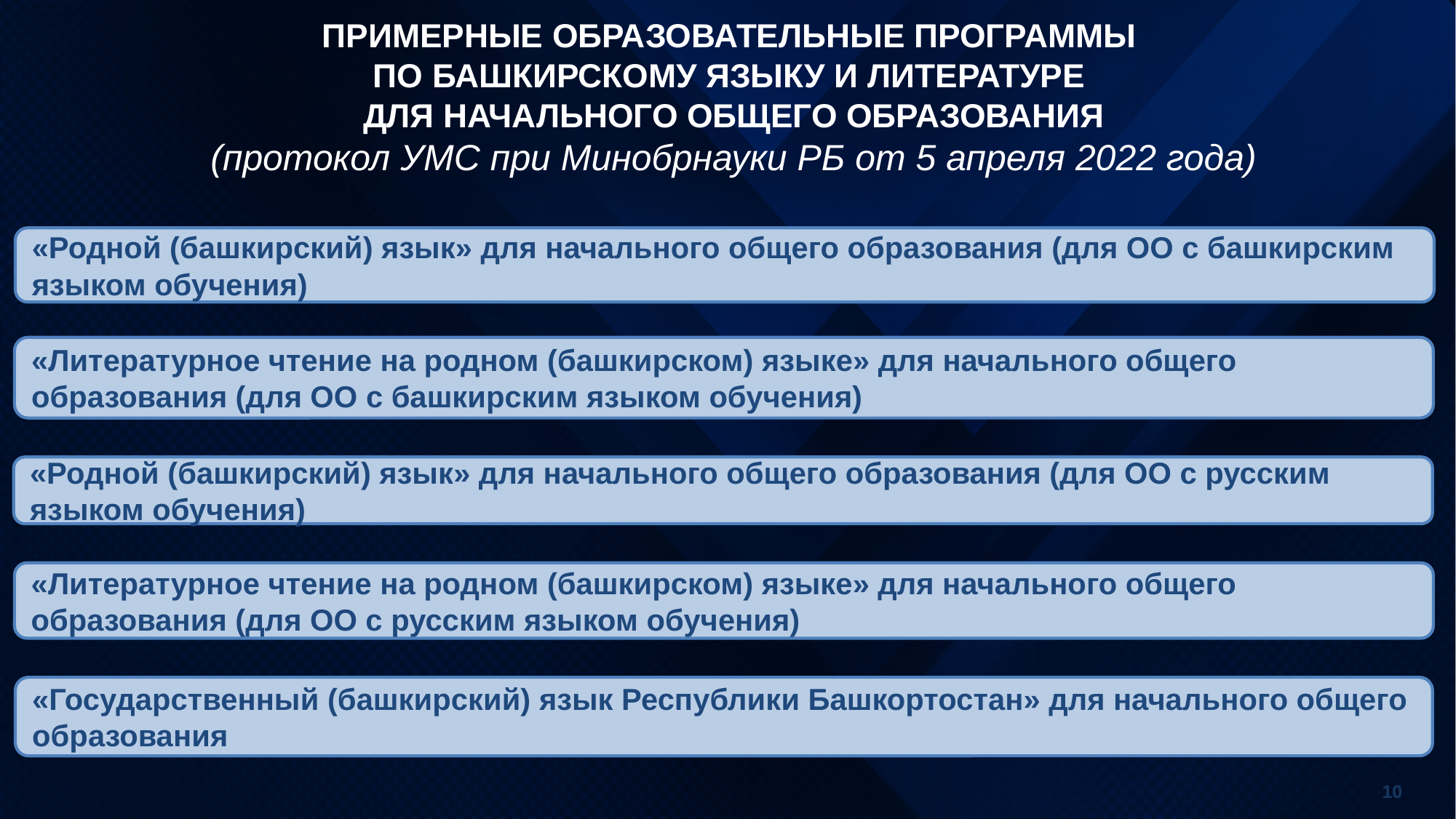

ПРИМЕРНЫЕ ОБРАЗОВАТЕЛЬНЫЕ ПРОГРАММЫ
ПО БАШКИРСКОМУ ЯЗЫКУ И ЛИТЕРАТУРЕ
ДЛЯ НАЧАЛЬНОГО ОБЩЕГО ОБРАЗОВАНИЯ
(протокол УМС при Минобрнауки РБ от 5 апреля 2022 года)

«Родной (башкирский) язык» для начального общего образования (для ОО с башкирским языком обучения)
«Литературное чтение на родном (башкирском) языке» для начального общего образования (для ОО с башкирским языком обучения)
«Родной (башкирский) язык» для начального общего образования (для ОО с русским языком обучения)
«Литературное чтение на родном (башкирском) языке» для начального общего образования (для ОО с русским языком обучения)
«Государственный (башкирский) язык Республики Башкортостан» для начального общего образования
10